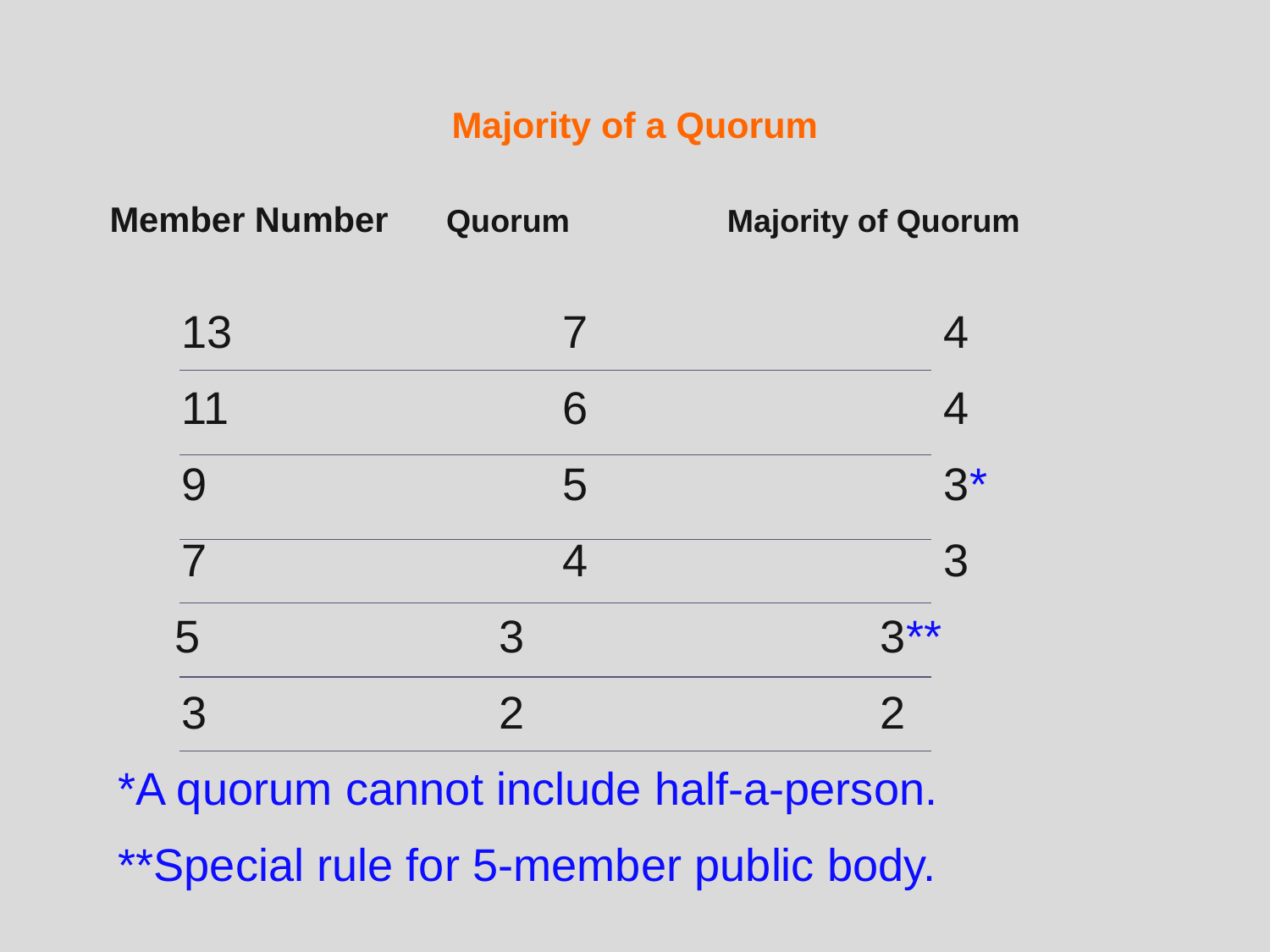

# Majority of a Quorum
     Member Number	Quorum		   Majority of Quorum
13			7			4
11			6			4
9			5			3*
7			4			3
3			3**
3     	2			2
*A quorum cannot include half-a-person.
**Special rule for 5-member public body.